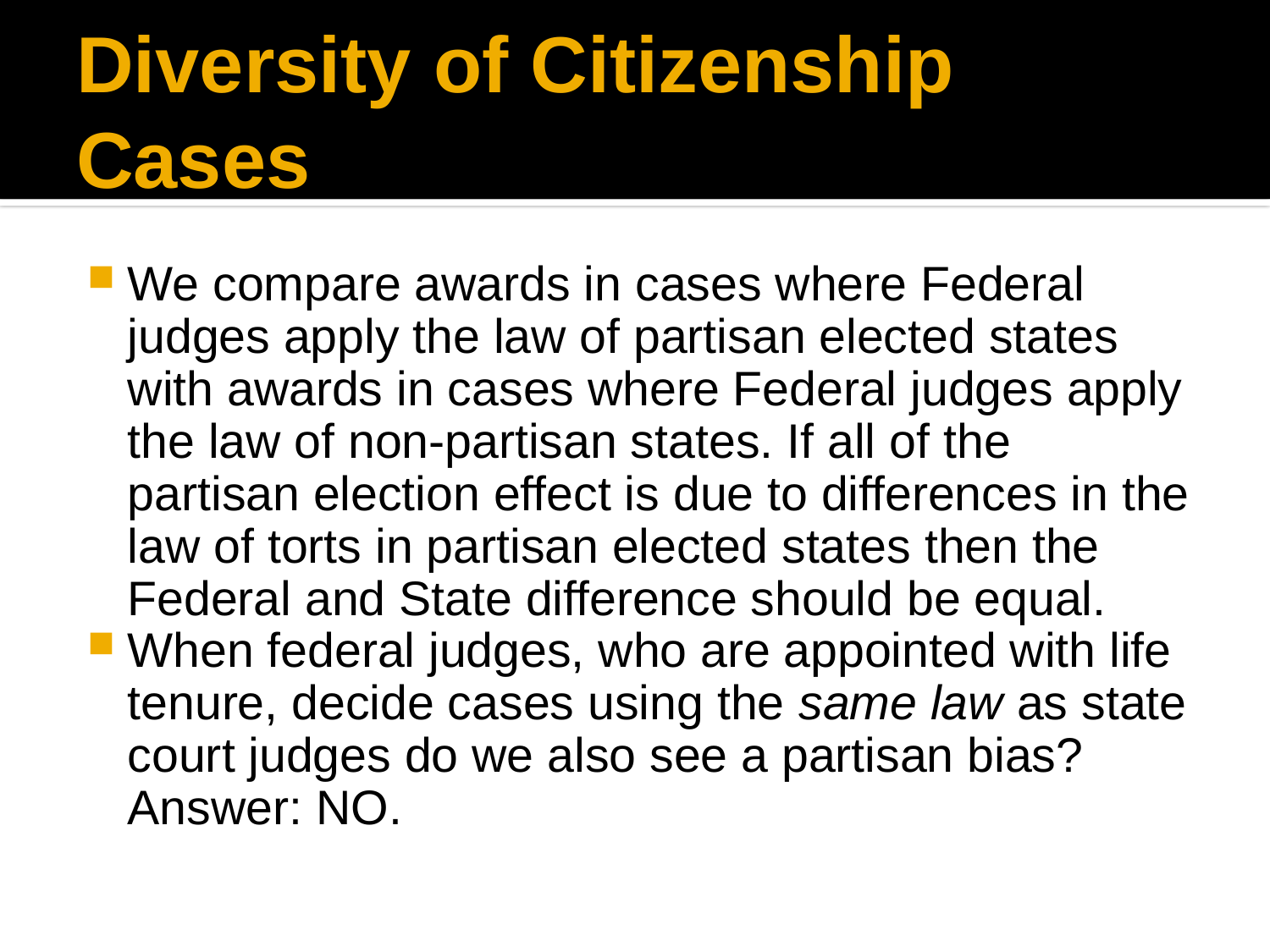

# Diversity of Citizenship Cases
We compare awards in cases where Federal judges apply the law of partisan elected states with awards in cases where Federal judges apply the law of non-partisan states. If all of the partisan election effect is due to differences in the law of torts in partisan elected states then the Federal and State difference should be equal.
When federal judges, who are appointed with life tenure, decide cases using the same law as state court judges do we also see a partisan bias?  Answer: NO.